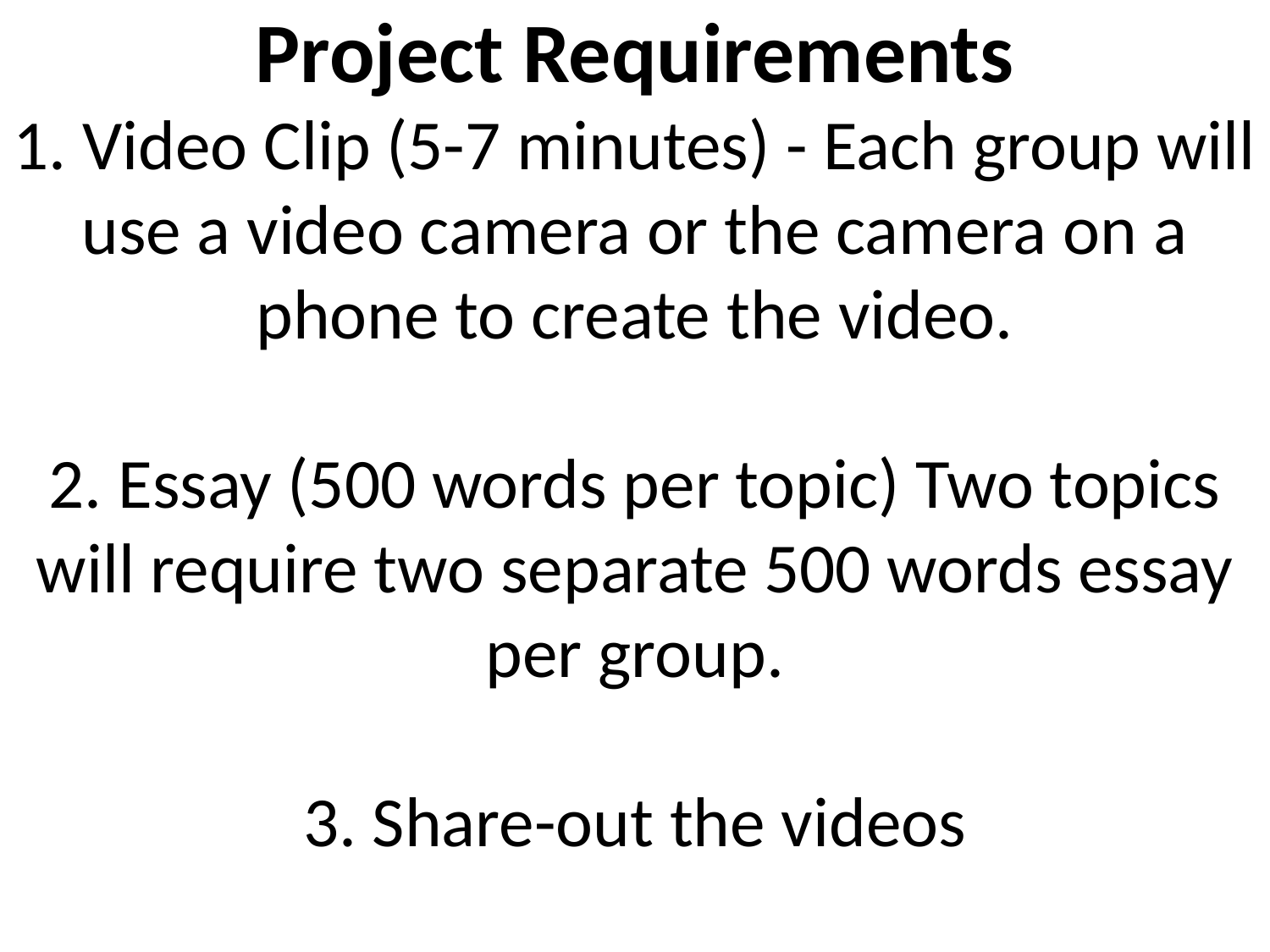

# Project Requirements 1. Video Clip (5-7 minutes) - Each group will use a video camera or the camera on a phone to create the video. 2. Essay (500 words per topic) Two topics will require two separate 500 words essay per group. 3. Share-out the videos